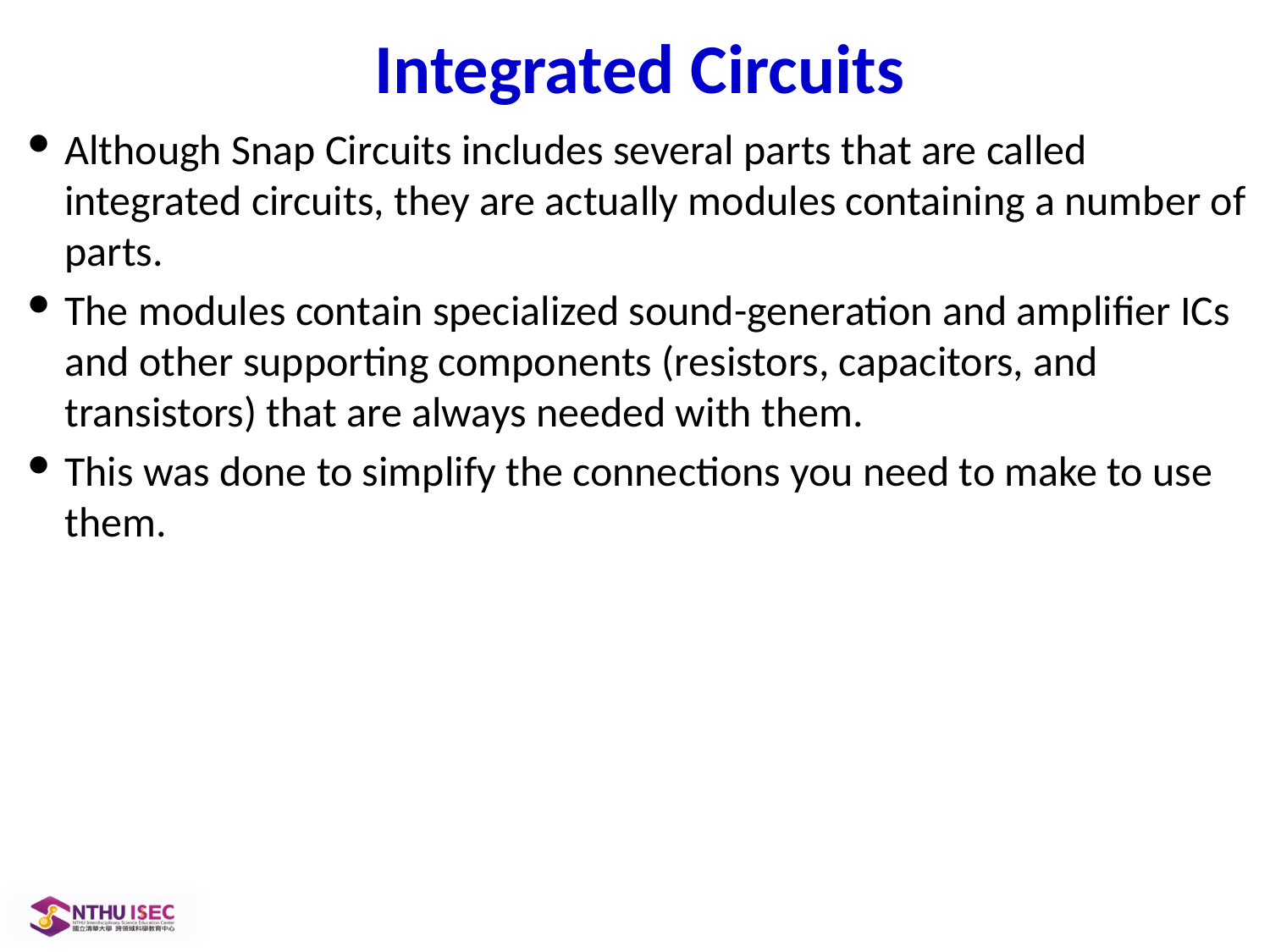

# Integrated Circuits
Although Snap Circuits includes several parts that are called integrated circuits, they are actually modules containing a number of parts.
The modules contain specialized sound-generation and amplifier ICs and other supporting components (resistors, capacitors, and transistors) that are always needed with them.
This was done to simplify the connections you need to make to use them.